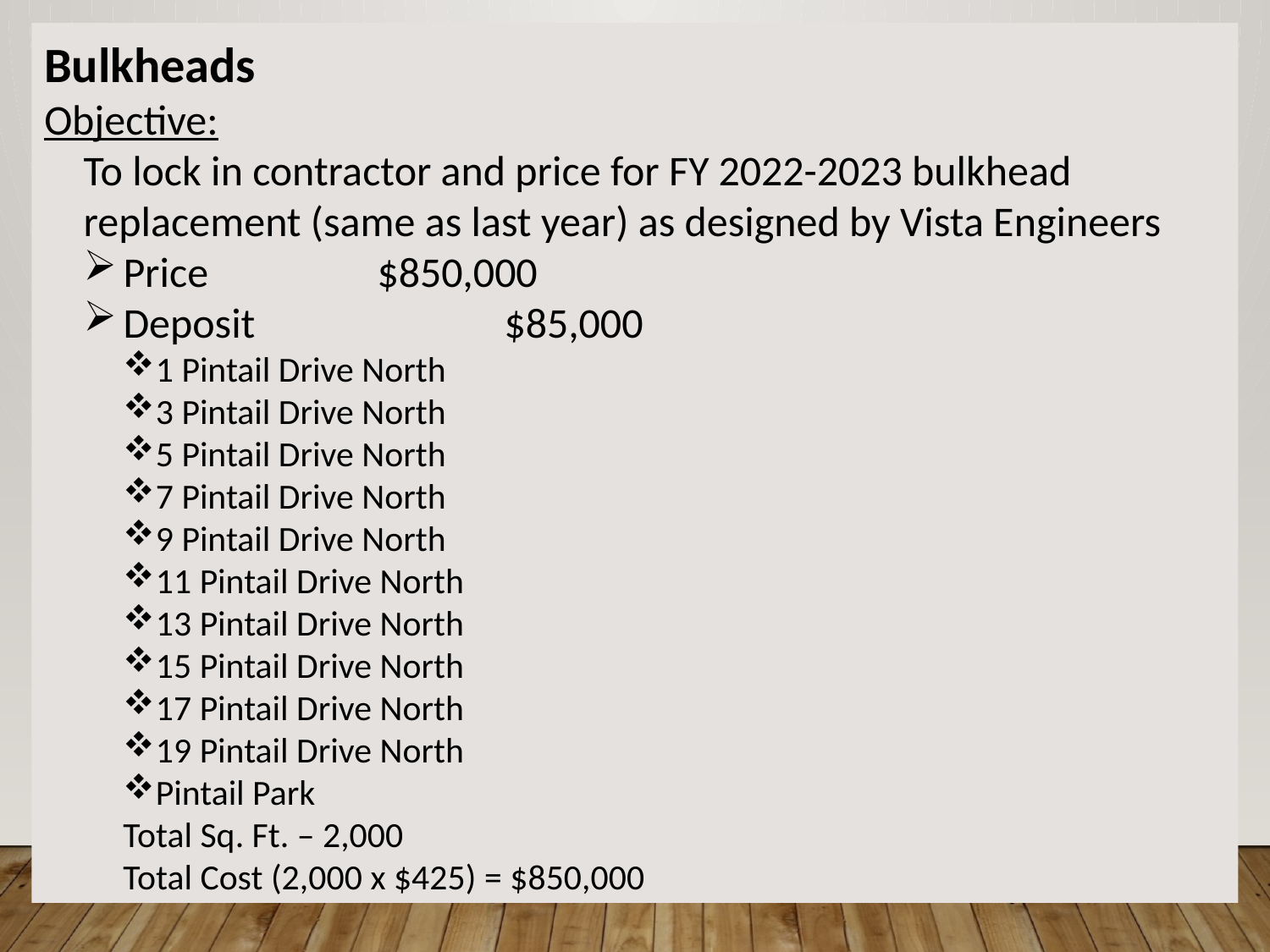

Bulkheads
Objective:
To lock in contractor and price for FY 2022-2023 bulkhead replacement (same as last year) as designed by Vista Engineers
Price		$850,000
Deposit		$85,000
1 Pintail Drive North
3 Pintail Drive North
5 Pintail Drive North
7 Pintail Drive North
9 Pintail Drive North
11 Pintail Drive North
13 Pintail Drive North
15 Pintail Drive North
17 Pintail Drive North
19 Pintail Drive North
Pintail Park
Total Sq. Ft. – 2,000
Total Cost (2,000 x $425) = $850,000